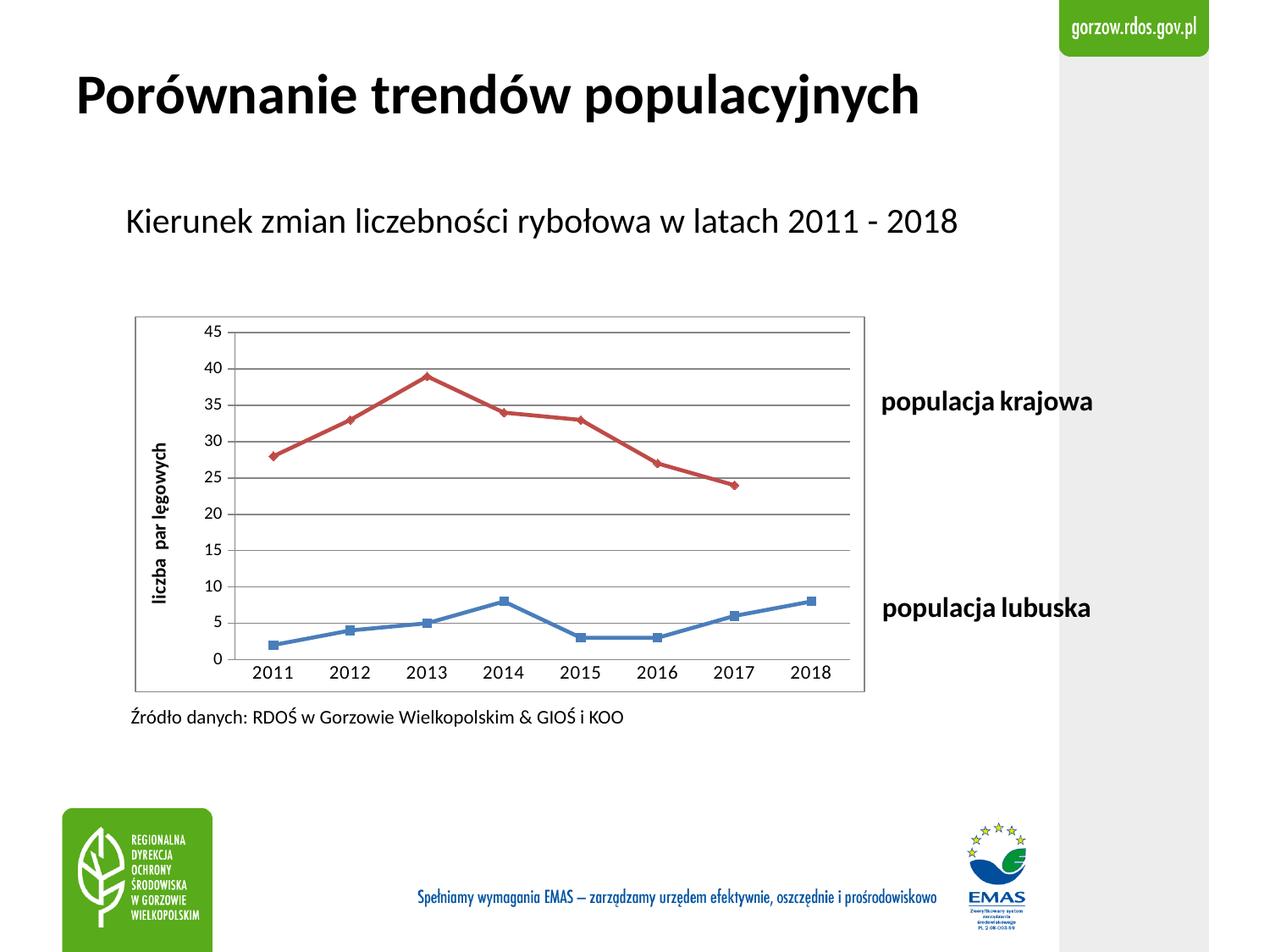

# Porównanie trendów populacyjnych
   Kierunek zmian liczebności rybołowa w latach 2011 - 2018

[unsupported chart]

   populacja krajowa
 populacja lubuska
   Źródło danych: RDOŚ w Gorzowie Wielkopolskim & GIOŚ i KOO